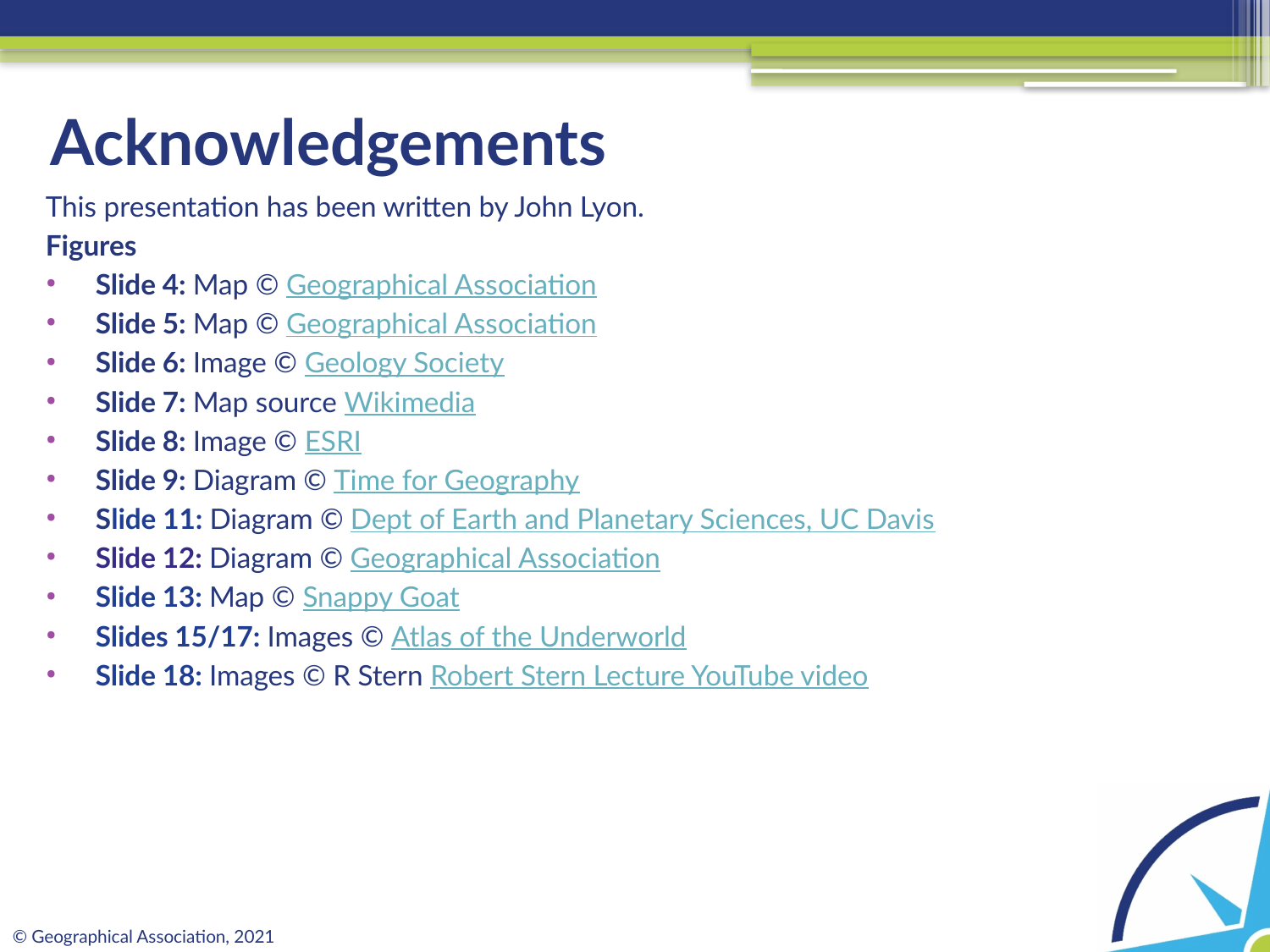

# Acknowledgements
This presentation has been written by John Lyon.
Figures
Slide 4: Map © Geographical Association
Slide 5: Map © Geographical Association
Slide 6: Image © Geology Society
Slide 7: Map source Wikimedia
Slide 8: Image © ESRI
Slide 9: Diagram © Time for Geography
Slide 11: Diagram © Dept of Earth and Planetary Sciences, UC Davis
Slide 12: Diagram © Geographical Association
Slide 13: Map © Snappy Goat
Slides 15/17: Images © Atlas of the Underworld
Slide 18: Images © R Stern Robert Stern Lecture YouTube video